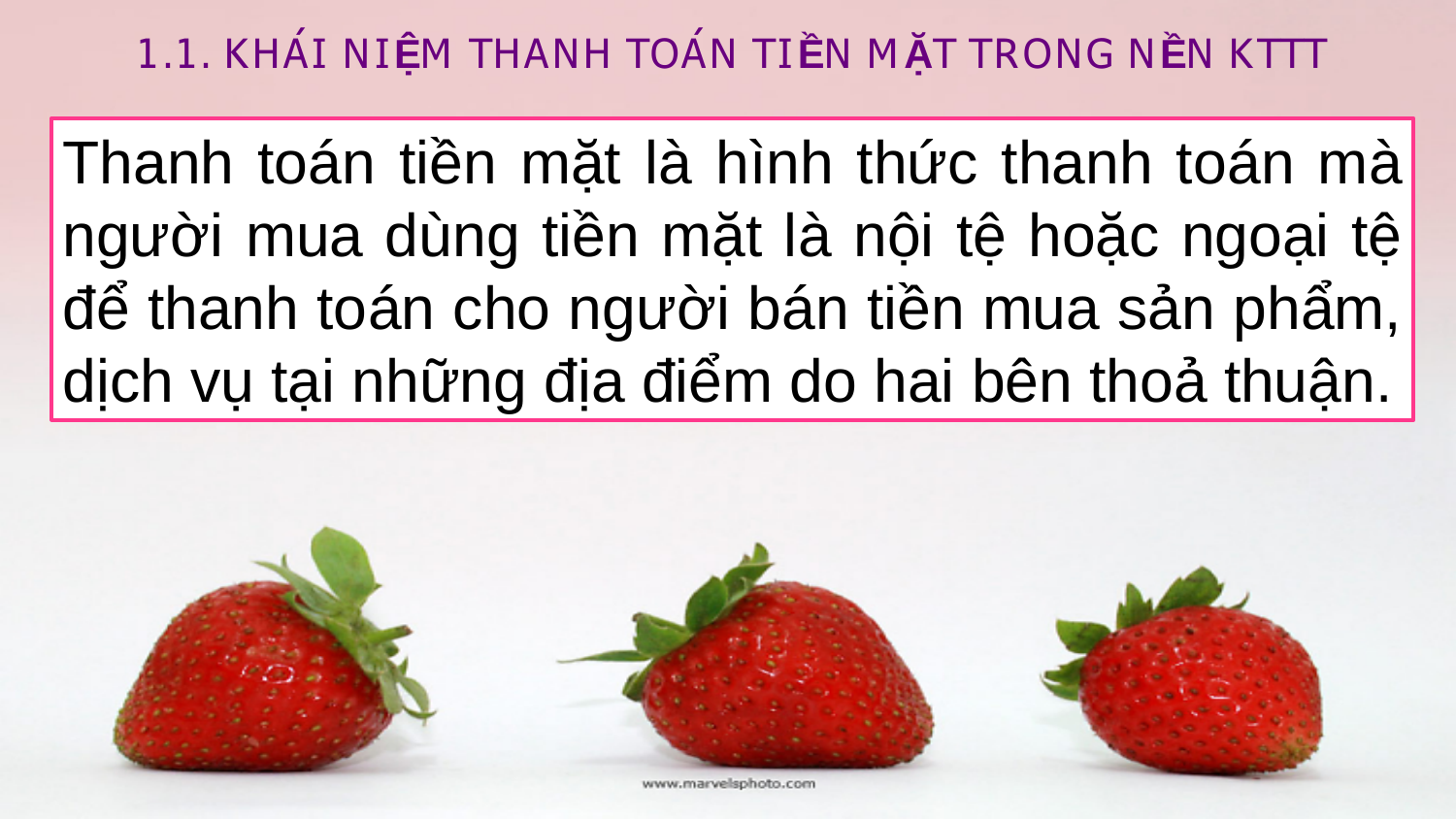

1.1. Khái niệm thanh toán tiền mặt trong nền kttt
Thanh toán tiền mặt là hình thức thanh toán mà người mua dùng tiền mặt là nội tệ hoặc ngoại tệ để thanh toán cho người bán tiền mua sản phẩm, dịch vụ tại những địa điểm do hai bên thoả thuận.